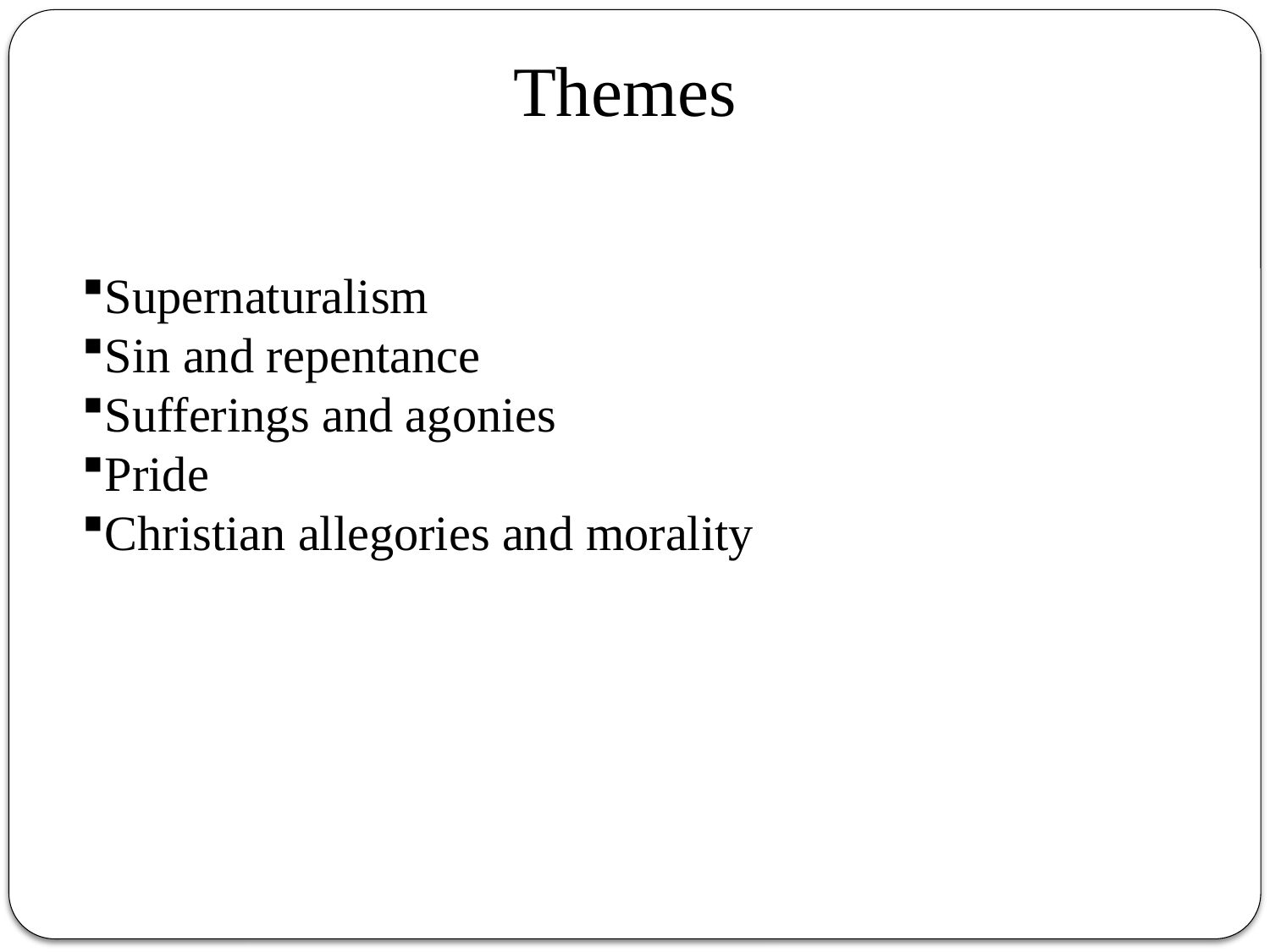

Themes
Supernaturalism
Sin and repentance
Sufferings and agonies
Pride
Christian allegories and morality